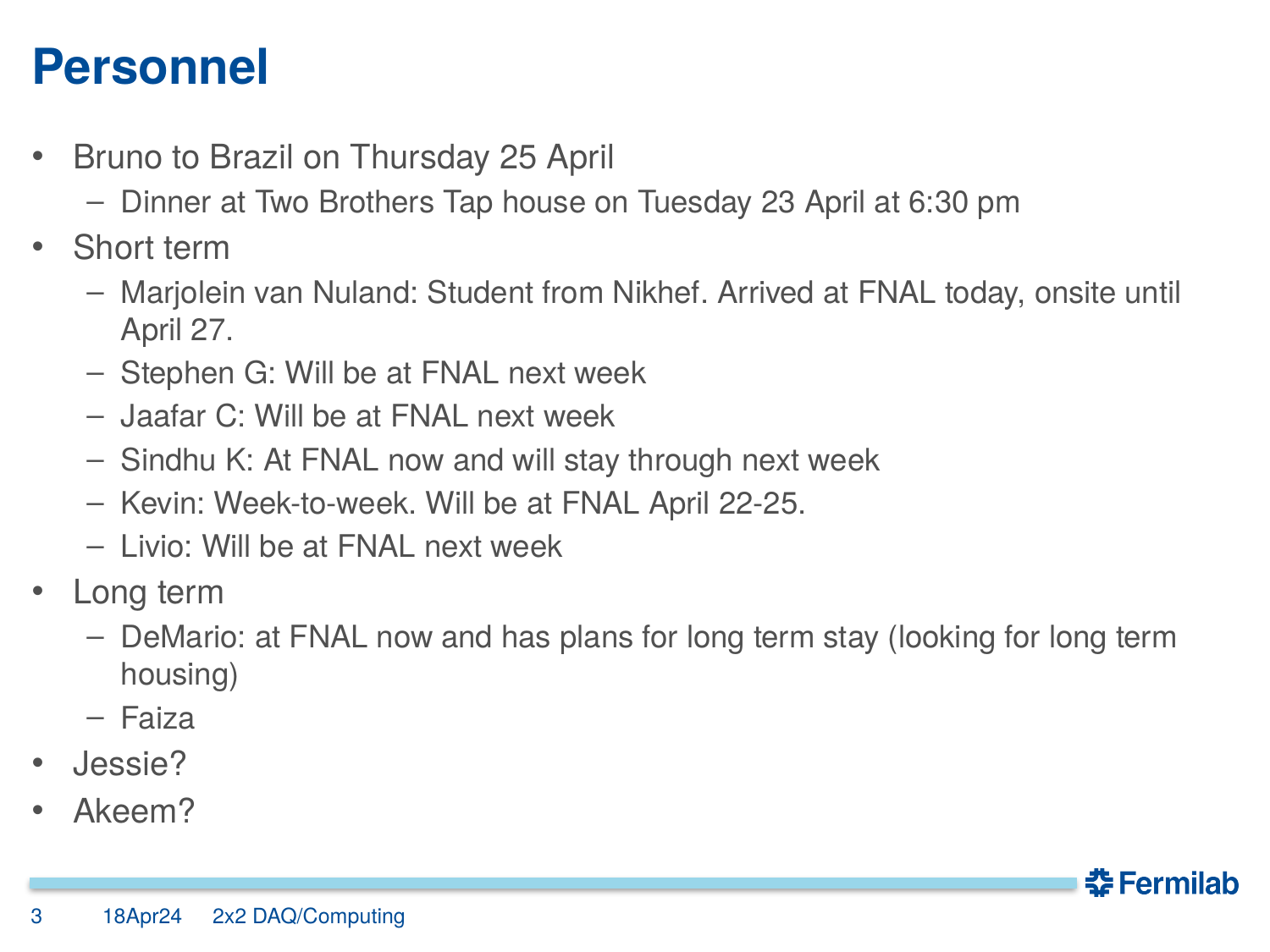

# Personnel
Bruno to Brazil on Thursday 25 April
Dinner at Two Brothers Tap house on Tuesday 23 April at 6:30 pm
Short term
Marjolein van Nuland: Student from Nikhef. Arrived at FNAL today, onsite until April 27.
Stephen G: Will be at FNAL next week
Jaafar C: Will be at FNAL next week
Sindhu K: At FNAL now and will stay through next week
Kevin: Week-to-week. Will be at FNAL April 22-25.
Livio: Will be at FNAL next week
Long term
DeMario: at FNAL now and has plans for long term stay (looking for long term housing)
Faiza
Jessie?
Akeem?
3
18Apr24
2x2 DAQ/Computing